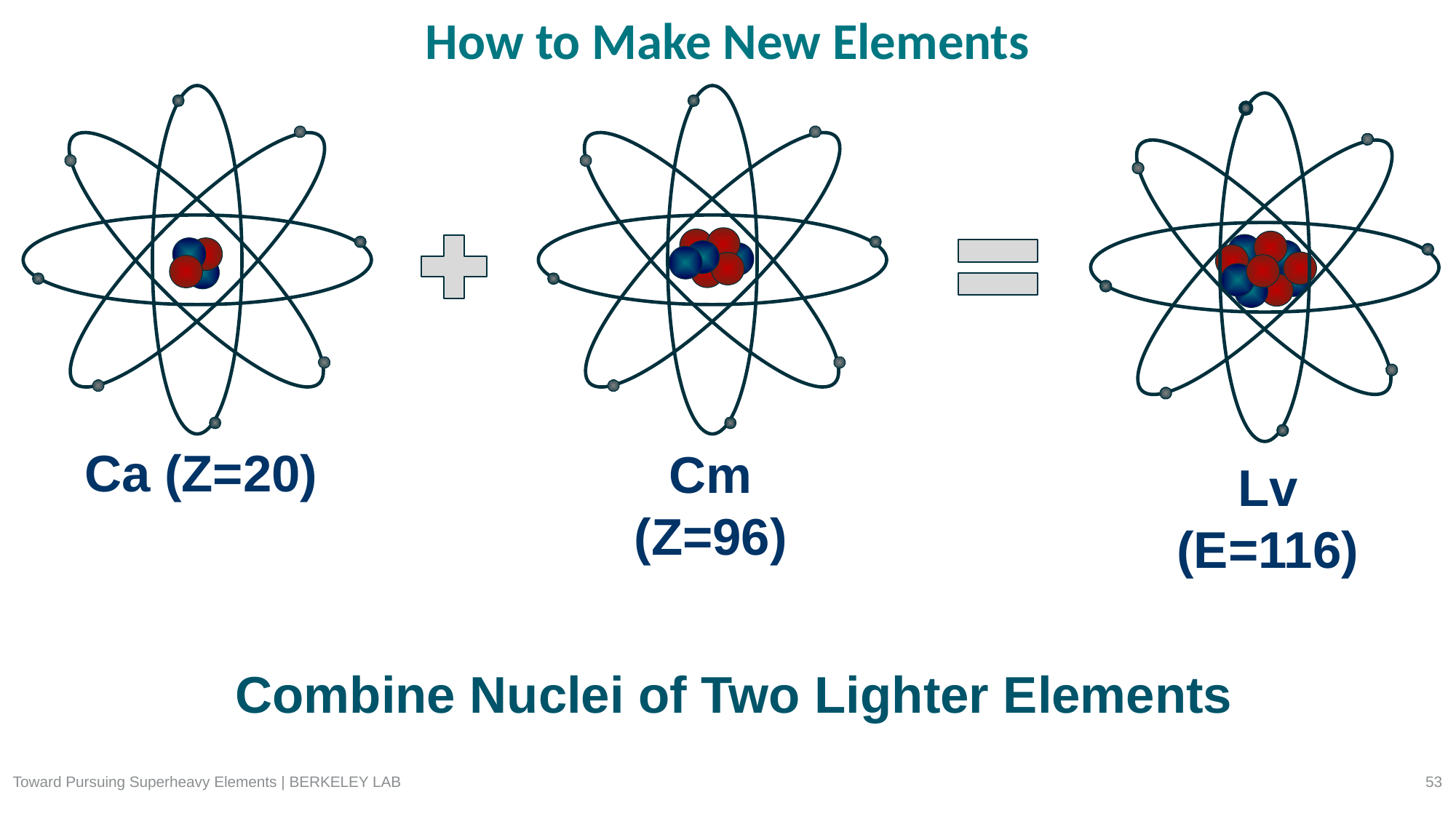

# How to Make New Elements

Ca (Z=20)
Cm (Z=96)
Lv (E=116)
Combine Nuclei of Two Lighter Elements
53
Toward Pursuing Superheavy Elements | BERKELEY LAB